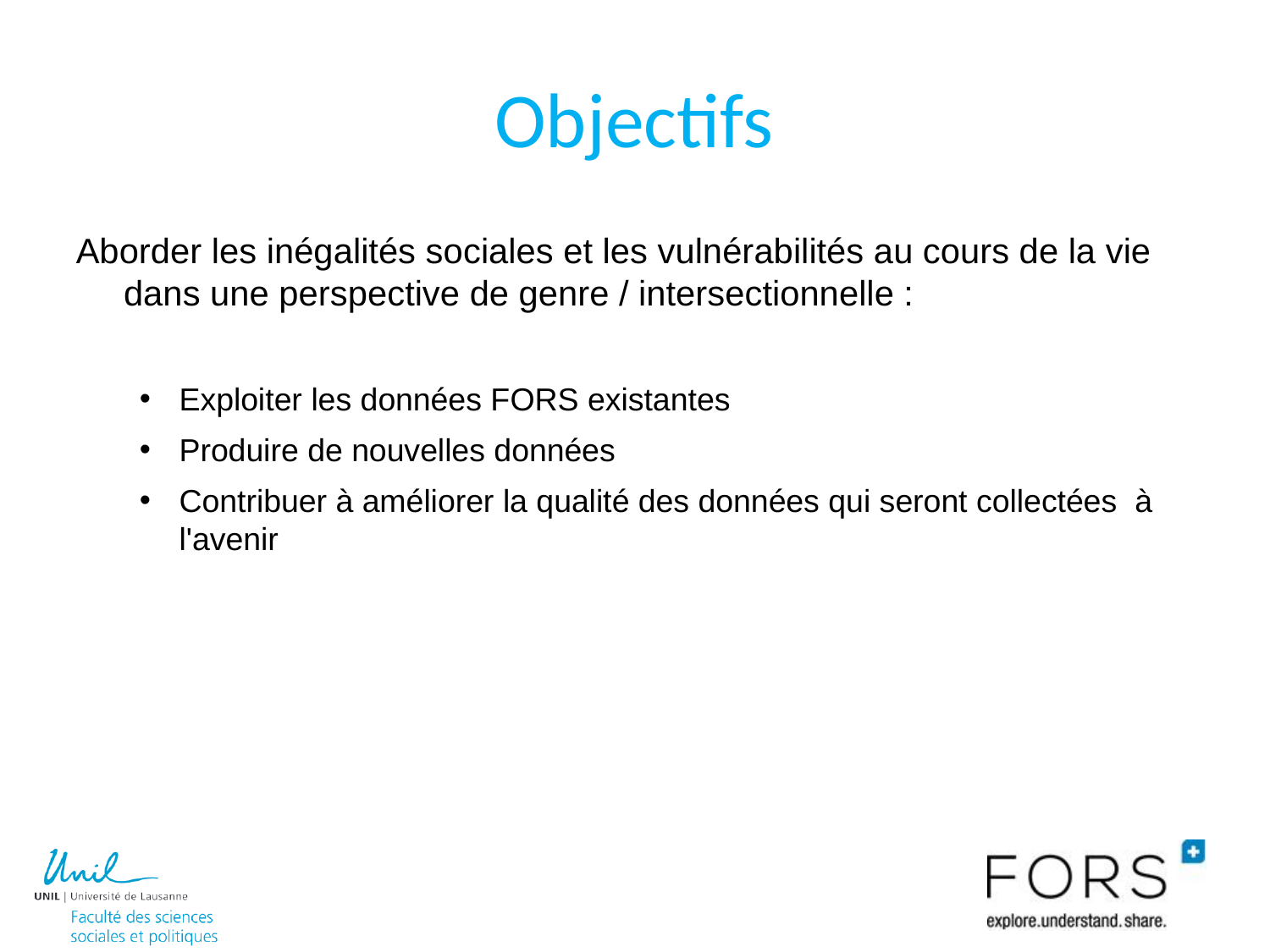

Objectifs
Aborder les inégalités sociales et les vulnérabilités au cours de la vie dans une perspective de genre / intersectionnelle :

Exploiter les données FORS existantes
Produire de nouvelles données
Contribuer à améliorer la qualité des données qui seront collectées  à l'avenir